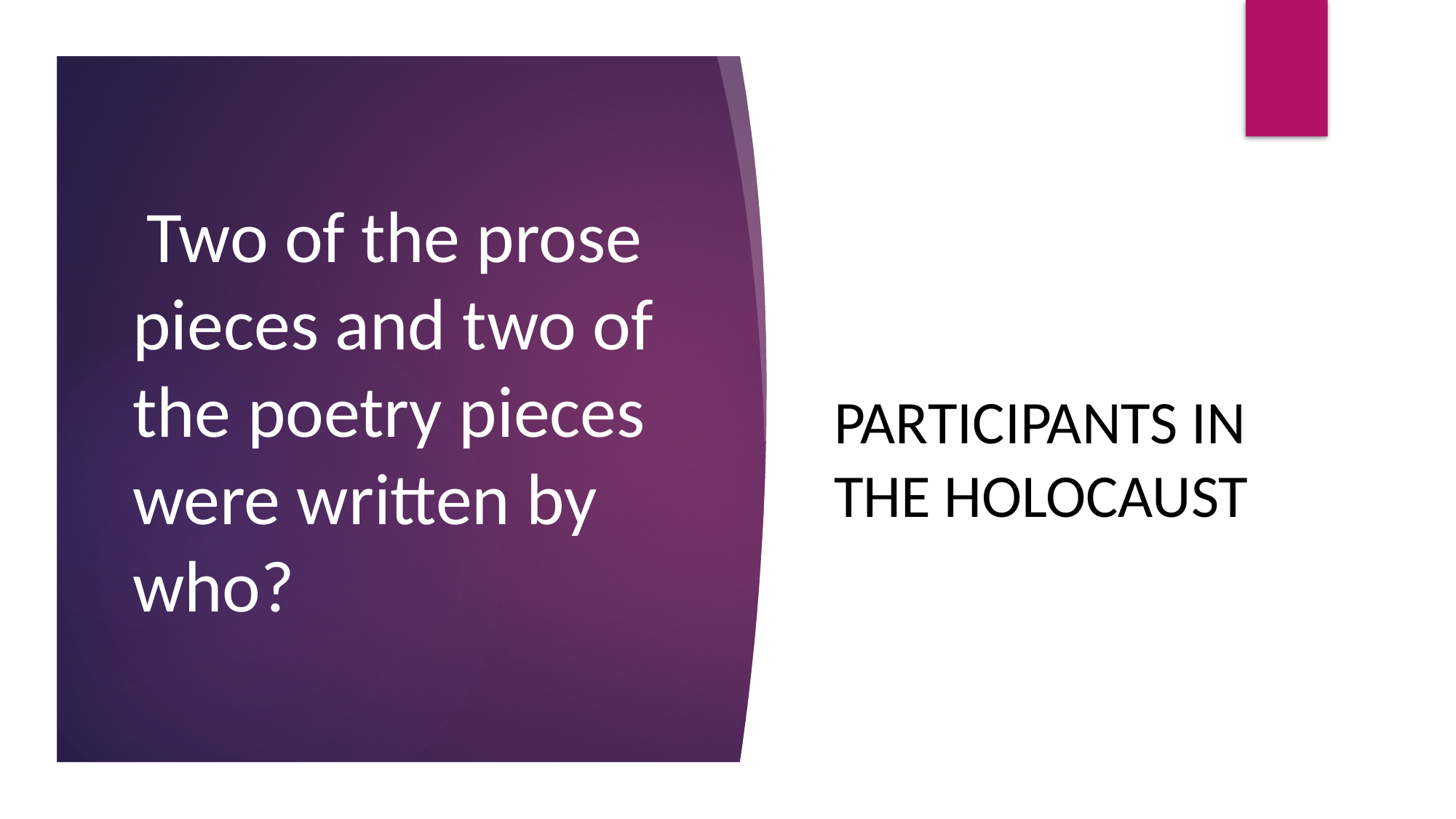

# Two of the prose pieces and two of the poetry pieces were written by who?
participants in the Holocaust